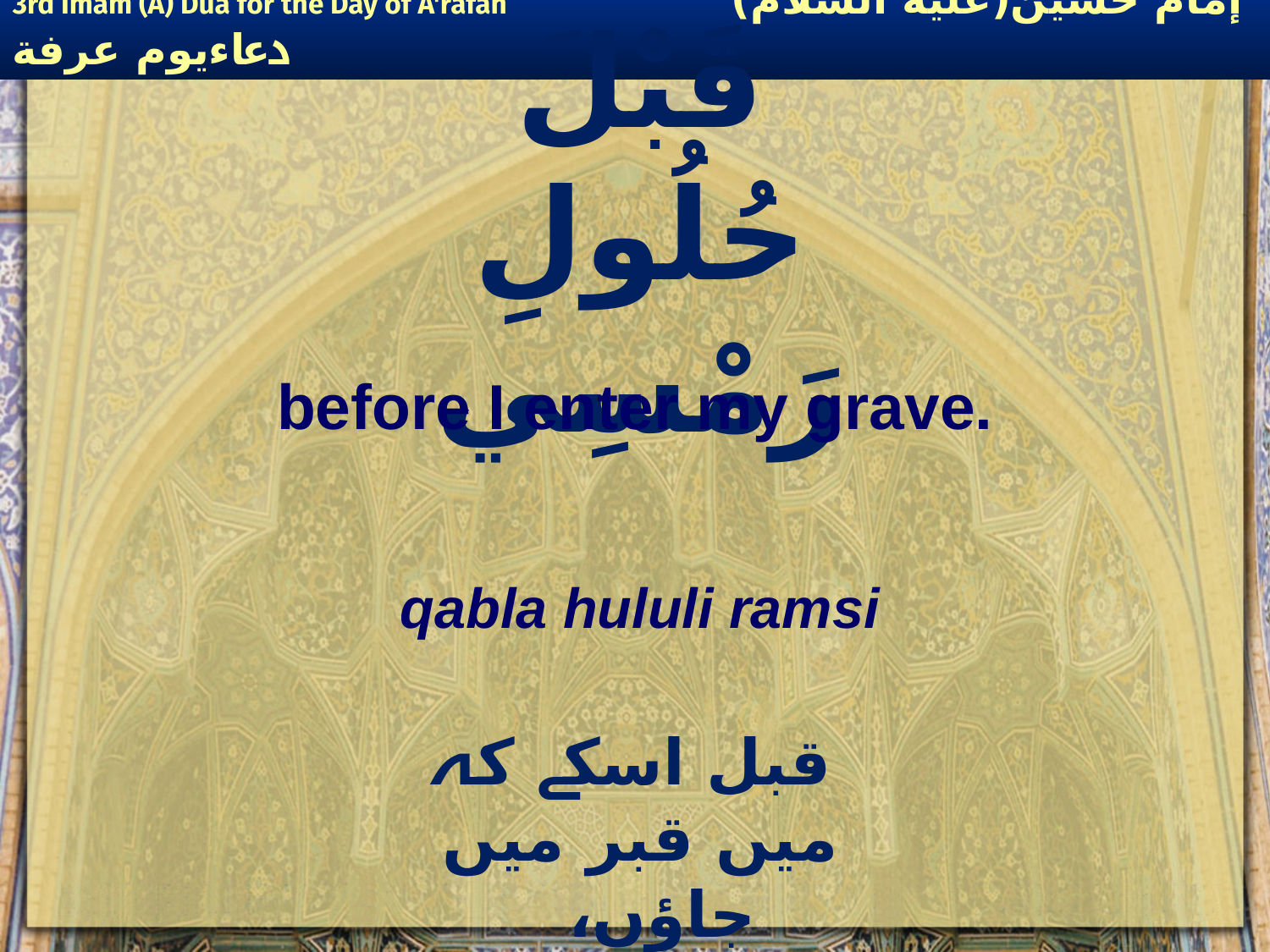

# قَبْلَ حُلُولِ رَمْسِي
before I enter my grave.
qabla hululi ramsi
 قبل اسکے کہ میں قبر میں جاؤں،